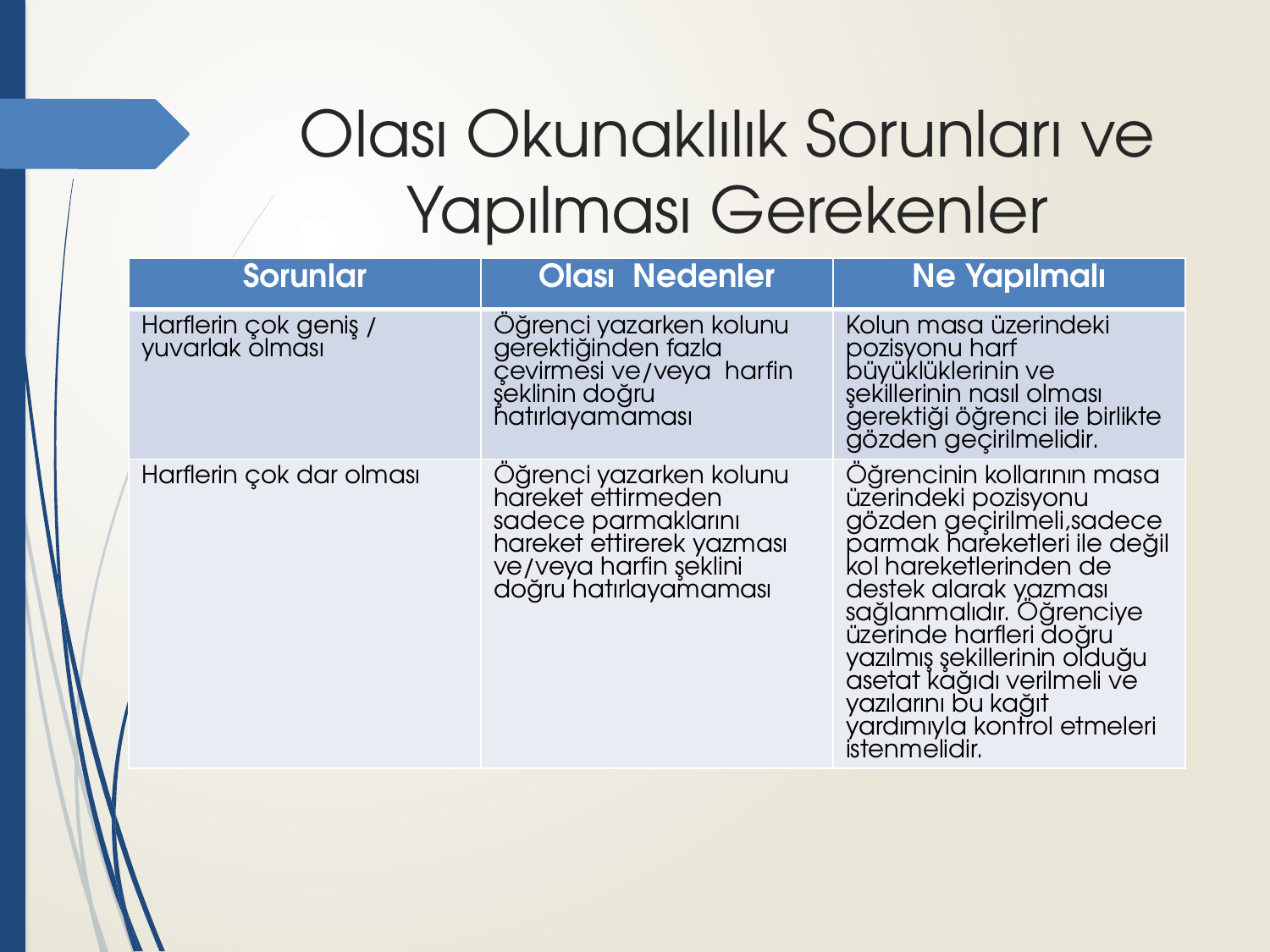

# Olası Okunaklılık Sorunları ve Yapılması Gerekenler
| Sorunlar | Olası Nedenler | Ne Yapılmalı |
| --- | --- | --- |
| Harflerin çok geniş / yuvarlak olması | Öğrenci yazarken kolunu gerektiğinden fazla çevirmesi ve/veya harfin şeklinin doğru hatırlayamaması | Kolun masa üzerindeki pozisyonu harf büyüklüklerinin ve şekillerinin nasıl olması gerektiği öğrenci ile birlikte gözden geçirilmelidir. |
| Harflerin çok dar olması | Öğrenci yazarken kolunu hareket ettirmeden sadece parmaklarını hareket ettirerek yazması ve/veya harfin şeklini doğru hatırlayamaması | Öğrencinin kollarının masa üzerindeki pozisyonu gözden geçirilmeli,sadece parmak hareketleri ile değil kol hareketlerinden de destek alarak yazması sağlanmalıdır. Öğrenciye üzerinde harfleri doğru yazılmış şekillerinin olduğu asetat kağıdı verilmeli ve yazılarını bu kağıt yardımıyla kontrol etmeleri istenmelidir. |